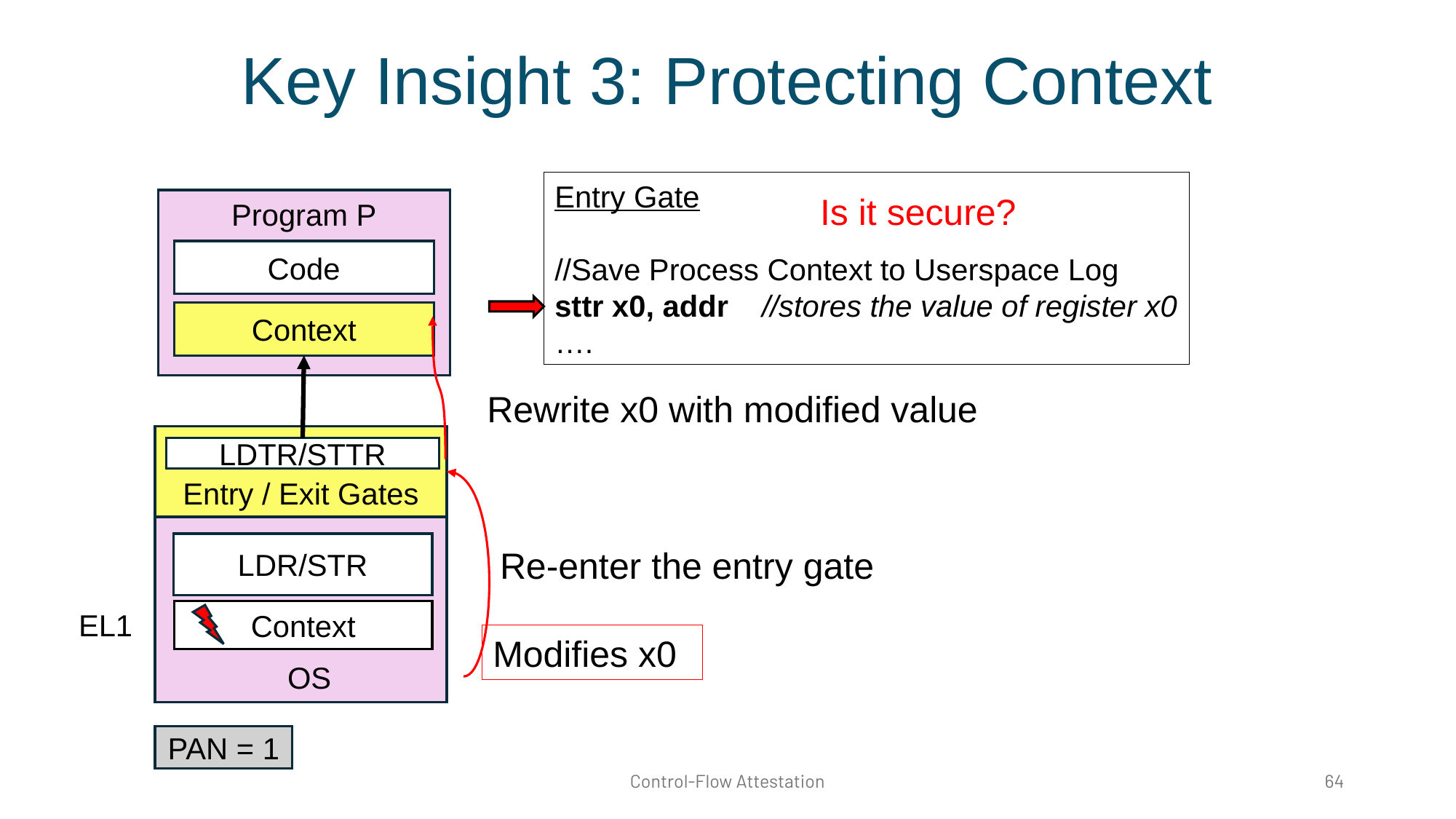

# Key Insight 3: Protecting Context
Entry Gate

//Save Process Context to Userspace Log
sttr x0, addr    //stores the value of register x0
….
Is it secure?
Program P

Code

Context
Rewrite x0 with modified value
Entry / Exit Gates
LDTR/STTR

LDR/STR
Re-enter the entry gate
EL1
Context

Modifies x0
OS
PAN = 1
Control-Flow Attestation
64